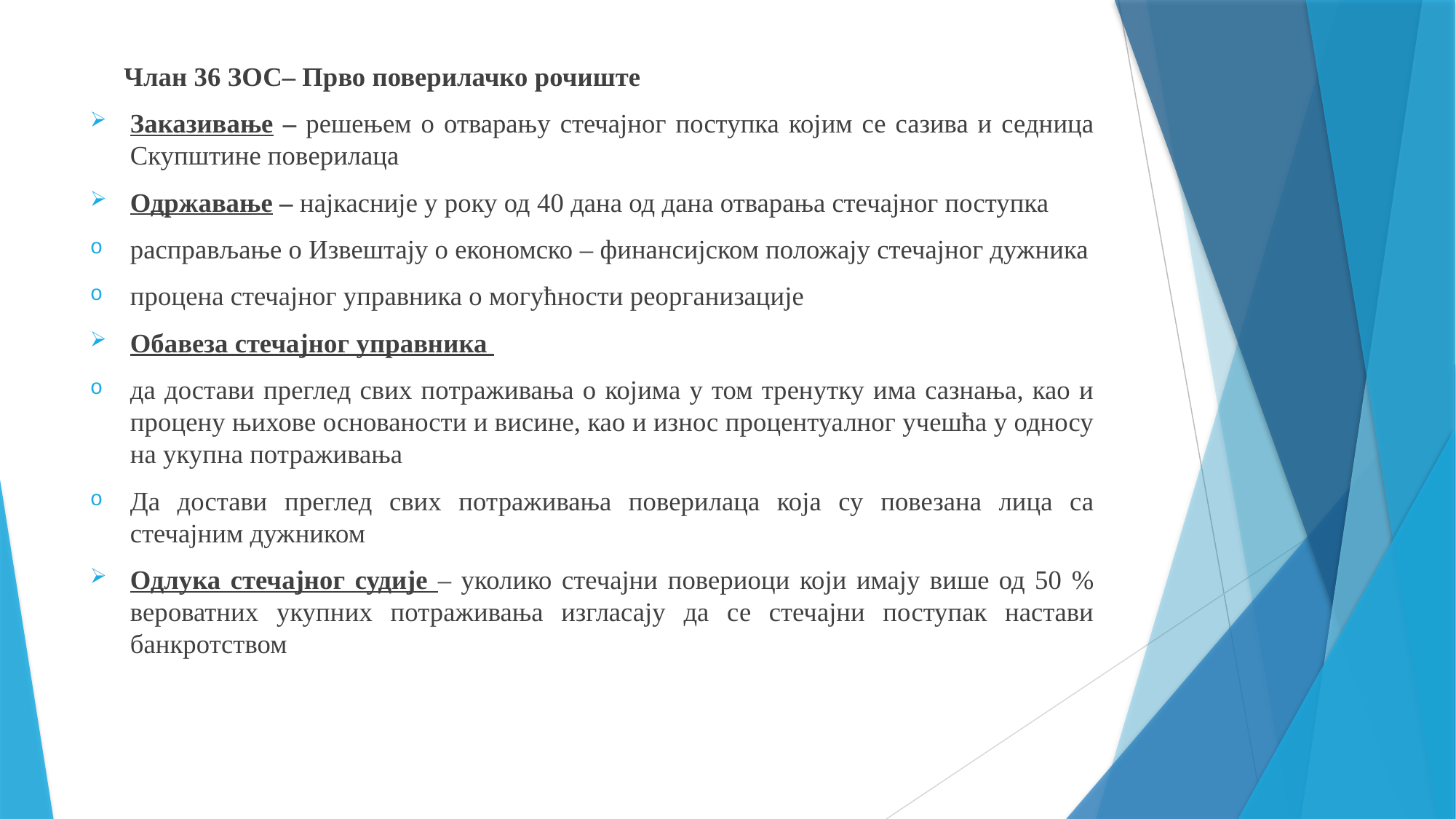

Члан 36 ЗОС– Прво поверилачко рочиште
Заказивање – решењем о отварању стечајног поступка којим се сазива и седница Скупштине поверилаца
Одржавање – најкасније у року од 40 дана од дана отварања стечајног поступка
расправљање о Извештају о економско – финансијском положају стечајног дужника
процена стечајног управника о могућности реорганизације
Обавеза стечајног управника
да достави преглед свих потраживања о којима у том тренутку има сазнања, као и процену њихове основаности и висине, као и износ процентуалног учешћа у односу на укупна потраживања
Да достави преглед свих потраживања поверилаца која су повезана лица са стечајним дужником
Одлука стечајног судије – уколико стечајни повериоци који имају више од 50 % вероватних укупних потраживања изгласају да се стечајни поступак настави банкротством